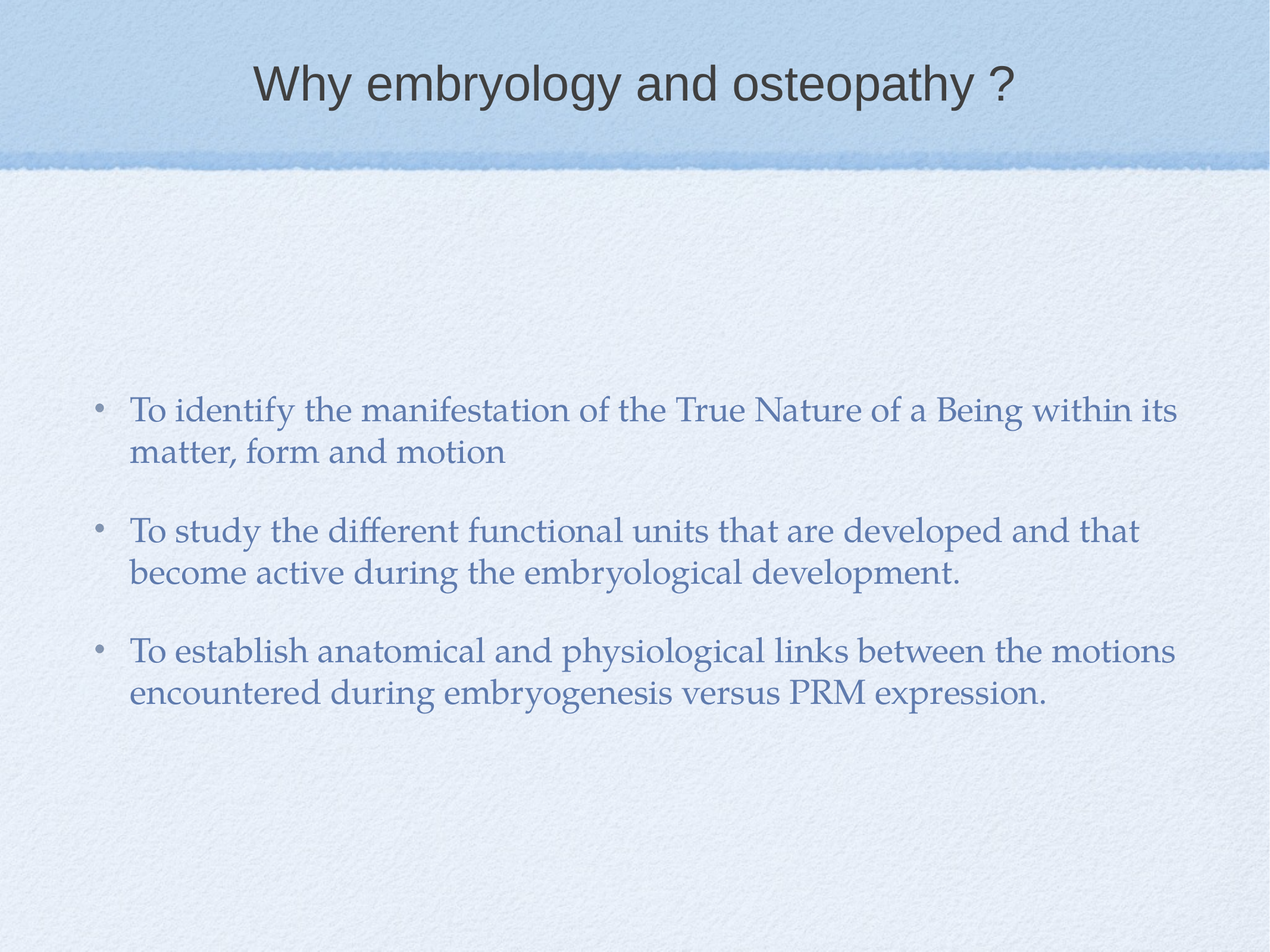

# Why embryology and osteopathy ?
To identify the manifestation of the True Nature of a Being within its matter, form and motion
To study the different functional units that are developed and that become active during the embryological development.
To establish anatomical and physiological links between the motions encountered during embryogenesis versus PRM expression.